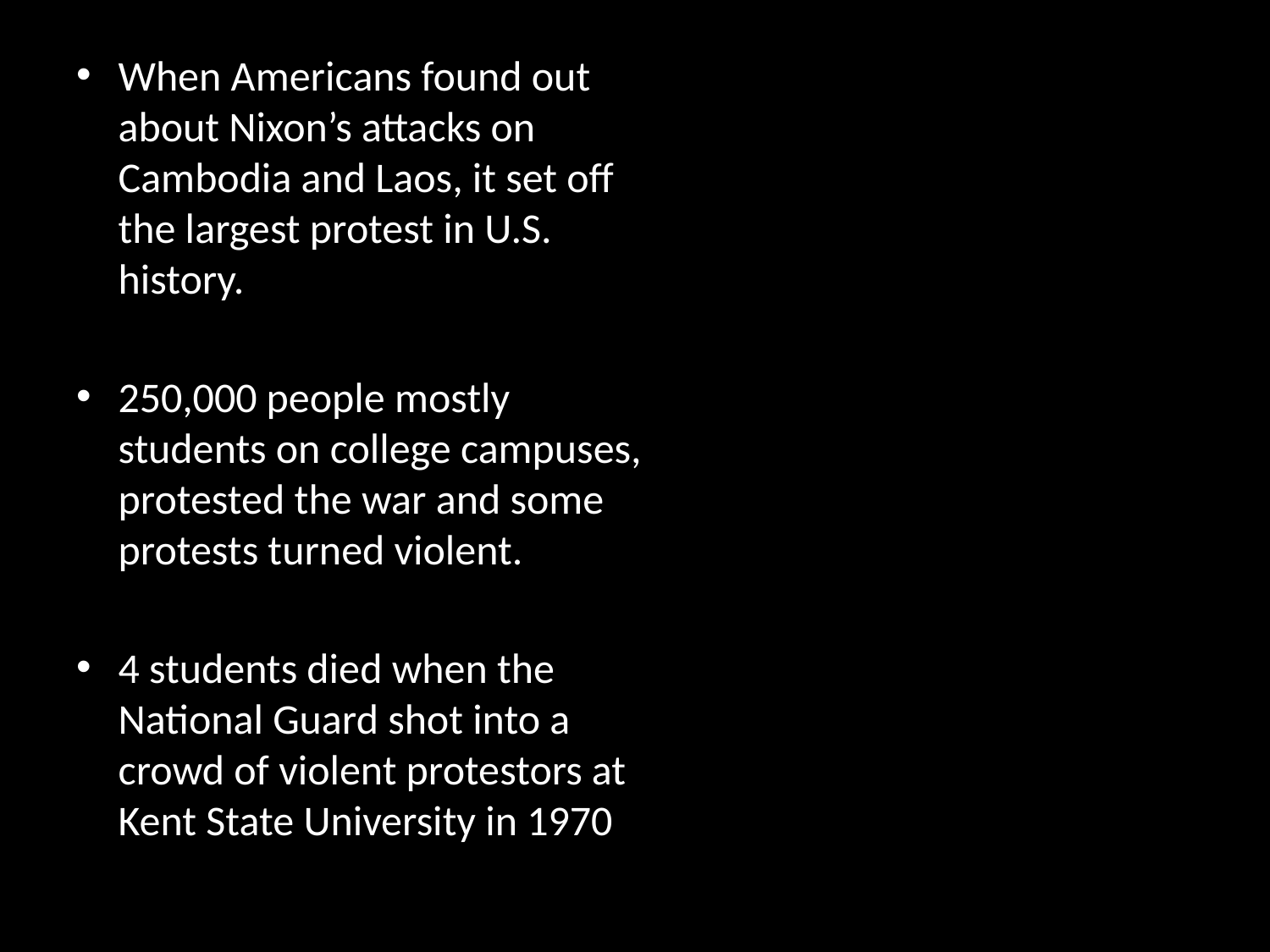

When Americans found out about Nixon’s attacks on Cambodia and Laos, it set off the largest protest in U.S. history.

250,000 people mostly students on college campuses, protested the war and some protests turned violent.

4 students died when the National Guard shot into a crowd of violent protestors at Kent State University in 1970